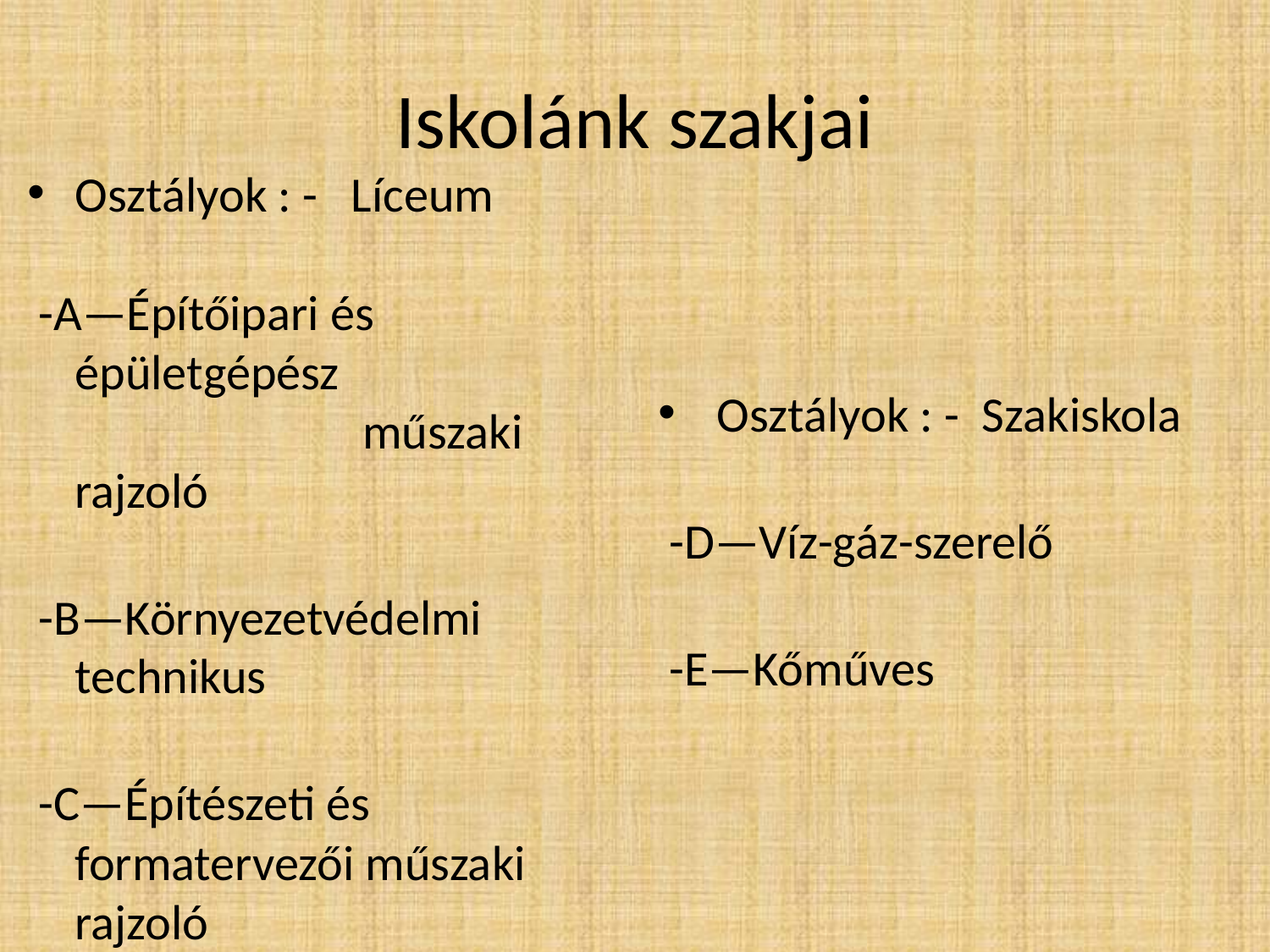

Iskolánk szakjai
Osztályok : -   Líceum

 -A—Építőipari és épületgépész 			   műszaki rajzoló

 -B—Környezetvédelmi technikus

 -C—Építészeti és formatervezői műszaki rajzoló

 Osztályok : -  Szakiskola

 -D—Víz-gáz-szerelő

 -E—Kőműves